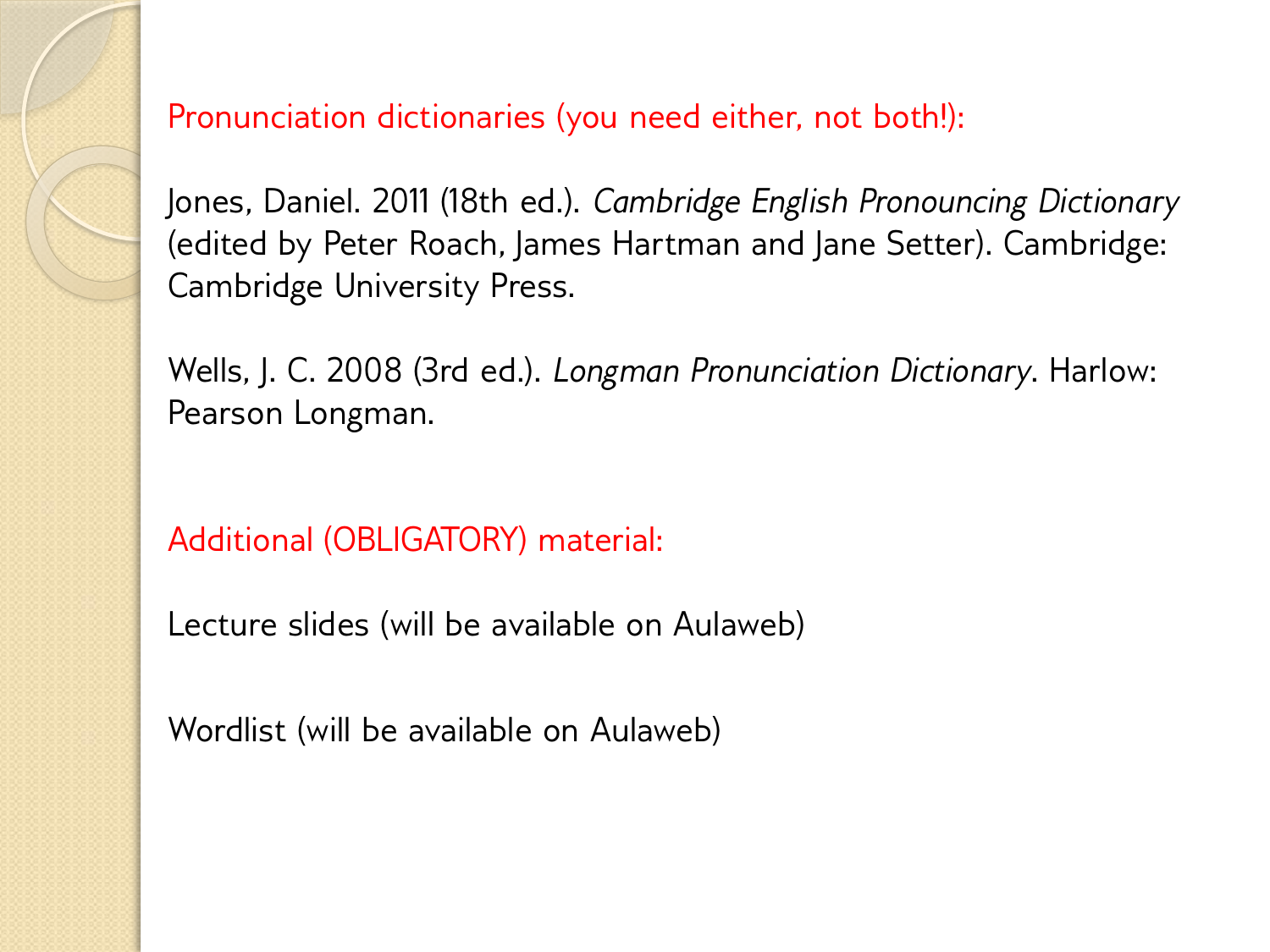

Pronunciation dictionaries (you need either, not both!):
Jones, Daniel. 2011 (18th ed.). Cambridge English Pronouncing Dictionary (edited by Peter Roach, James Hartman and Jane Setter). Cambridge: Cambridge University Press.
Wells, J. C. 2008 (3rd ed.). Longman Pronunciation Dictionary. Harlow: Pearson Longman.
Additional (OBLIGATORY) material:
Lecture slides (will be available on Aulaweb)

Wordlist (will be available on Aulaweb)